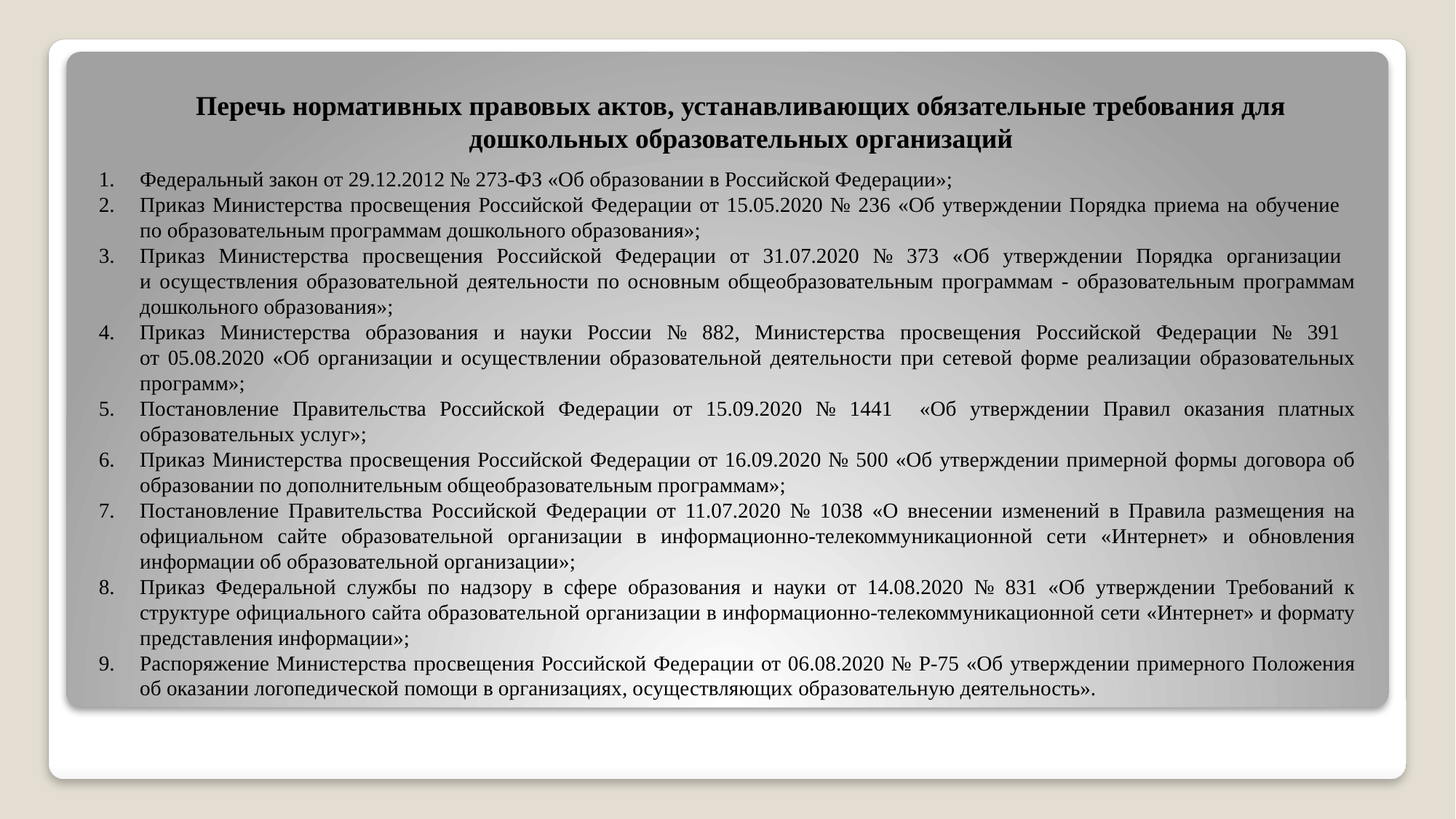

#
Перечь нормативных правовых актов, устанавливающих обязательные требования для дошкольных образовательных организаций
Федеральный закон от 29.12.2012 № 273-ФЗ «Об образовании в Российской Федерации»;
Приказ Министерства просвещения Российской Федерации от 15.05.2020 № 236 «Об утверждении Порядка приема на обучение
по образовательным программам дошкольного образования»;
Приказ Министерства просвещения Российской Федерации от 31.07.2020 № 373 «Об утверждении Порядка организации
и осуществления образовательной деятельности по основным общеобразовательным программам - образовательным программам дошкольного образования»;
Приказ Министерства образования и науки России № 882, Министерства просвещения Российской Федерации № 391
от 05.08.2020 «Об организации и осуществлении образовательной деятельности при сетевой форме реализации образовательных программ»;
Постановление Правительства Российской Федерации от 15.09.2020 № 1441  «Об утверждении Правил оказания платных образовательных услуг»;
Приказ Министерства просвещения Российской Федерации от 16.09.2020 № 500 «Об утверждении примерной формы договора об образовании по дополнительным общеобразовательным программам»;
Постановление Правительства Российской Федерации от 11.07.2020 № 1038 «О внесении изменений в Правила размещения на официальном сайте образовательной организации в информационно-телекоммуникационной сети «Интернет» и обновления информации об образовательной организации»;
Приказ Федеральной службы по надзору в сфере образования и науки от 14.08.2020 № 831 «Об утверждении Требований к структуре официального сайта образовательной организации в информационно-телекоммуникационной сети «Интернет» и формату представления информации»;
Распоряжение Министерства просвещения Российской Федерации от 06.08.2020 № Р-75 «Об утверждении примерного Положения об оказании логопедической помощи в организациях, осуществляющих образовательную деятельность».